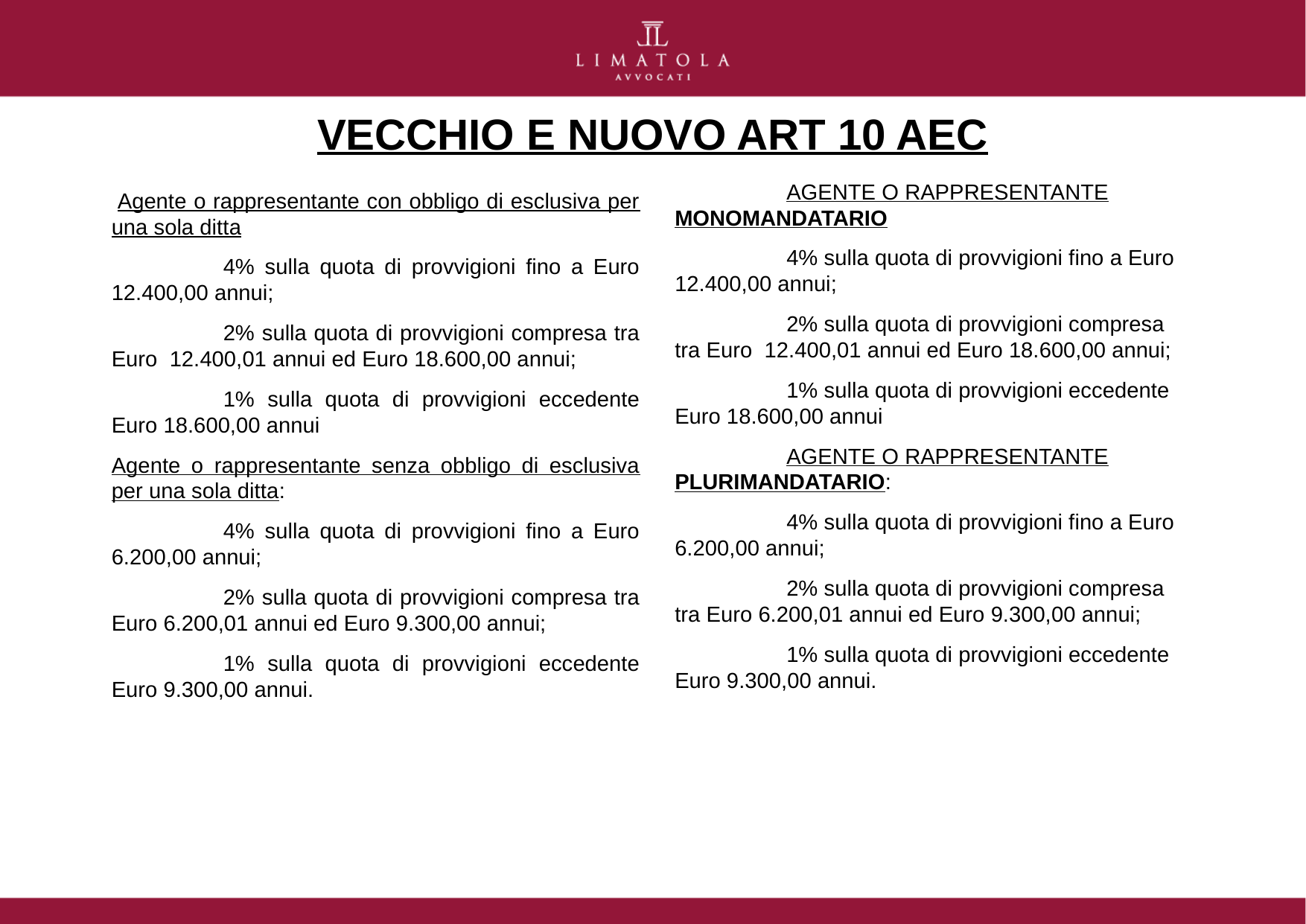

# VECCHIO E NUOVO ART 10 AEC
	AGENTE O RAPPRESENTANTE MONOMANDATARIO
	4% sulla quota di provvigioni fino a Euro 12.400,00 annui;
	2% sulla quota di provvigioni compresa tra Euro  12.400,01 annui ed Euro 18.600,00 annui;
	1% sulla quota di provvigioni eccedente Euro 18.600,00 annui
	AGENTE O RAPPRESENTANTE PLURIMANDATARIO:
	4% sulla quota di provvigioni fino a Euro 6.200,00 annui;
	2% sulla quota di provvigioni compresa tra Euro 6.200,01 annui ed Euro 9.300,00 annui;
	1% sulla quota di provvigioni eccedente Euro 9.300,00 annui.

 Agente o rappresentante con obbligo di esclusiva per una sola ditta
	4% sulla quota di provvigioni fino a Euro 12.400,00 annui;
	2% sulla quota di provvigioni compresa tra Euro  12.400,01 annui ed Euro 18.600,00 annui;
	1% sulla quota di provvigioni eccedente Euro 18.600,00 annui
Agente o rappresentante senza obbligo di esclusiva per una sola ditta:
	4% sulla quota di provvigioni fino a Euro 6.200,00 annui;
	2% sulla quota di provvigioni compresa tra Euro 6.200,01 annui ed Euro 9.300,00 annui;
	1% sulla quota di provvigioni eccedente Euro 9.300,00 annui.